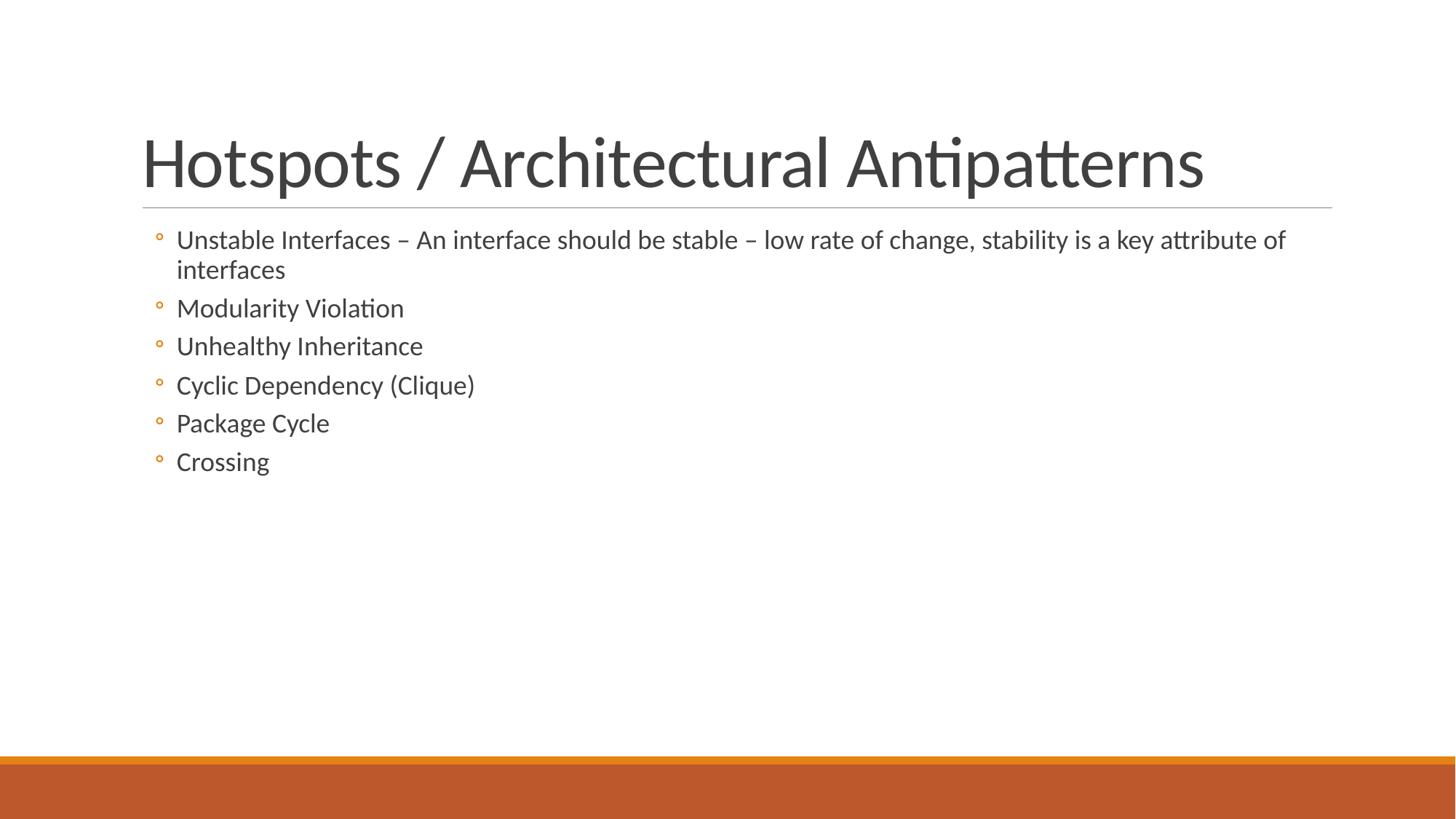

# Hotspots / Architectural Antipatterns
Unstable Interfaces – An interface should be stable – low rate of change, stability is a key attribute of interfaces
Modularity Violation
Unhealthy Inheritance
Cyclic Dependency (Clique)
Package Cycle
Crossing